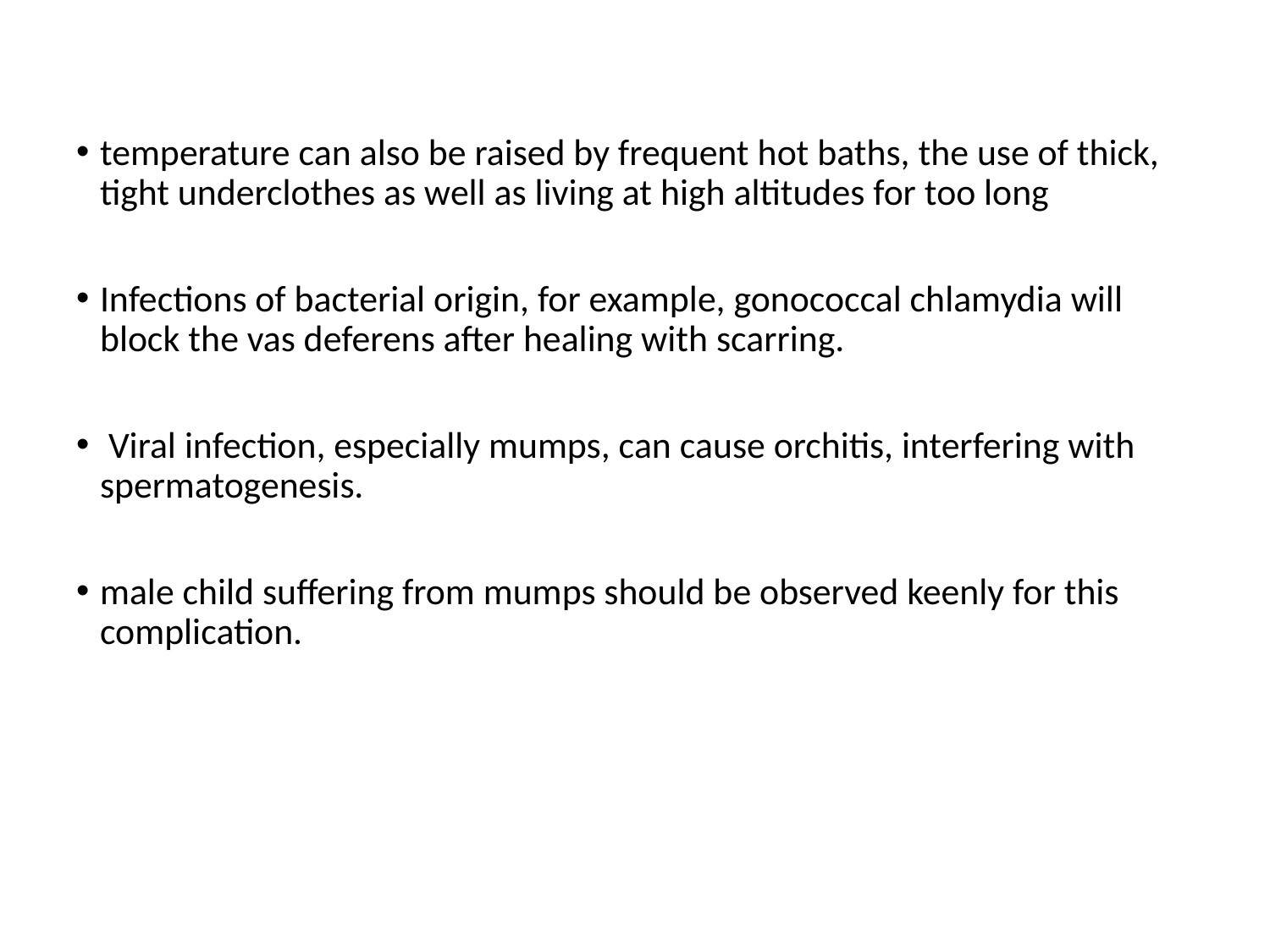

#
temperature can also be raised by frequent hot baths, the use of thick, tight underclothes as well as living at high altitudes for too long

Infections of bacterial origin, for example, gonococcal chlamydia will block the vas deferens after healing with scarring.

 Viral infection, especially mumps, can cause orchitis, interfering with spermatogenesis.

male child suffering from mumps should be observed keenly for this complication.